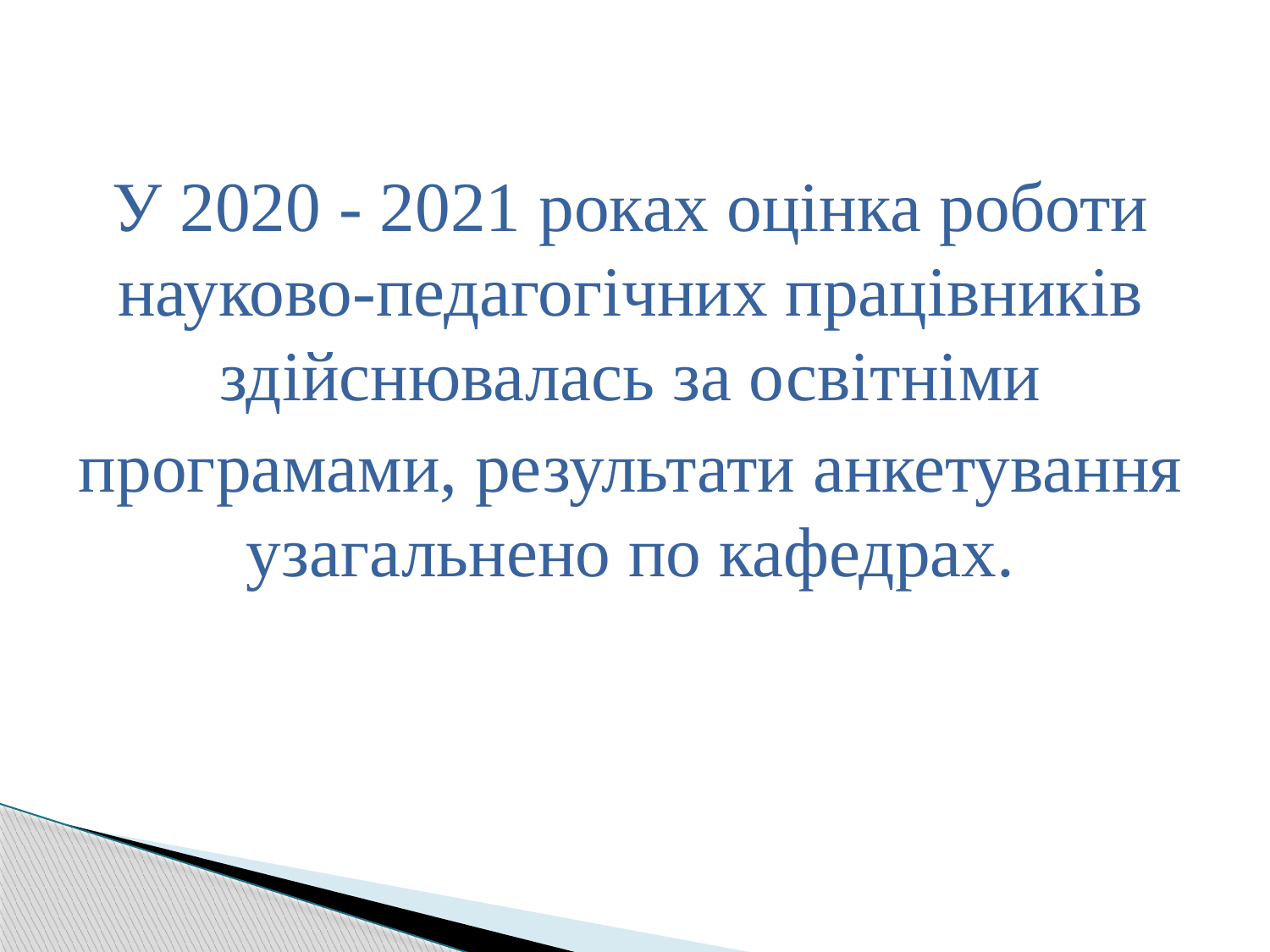

У 2020 - 2021 роках оцінка роботи науково-педагогічних працівників здійснювалась за освітніми
програмами, результати анкетування узагальнено по кафедрах.